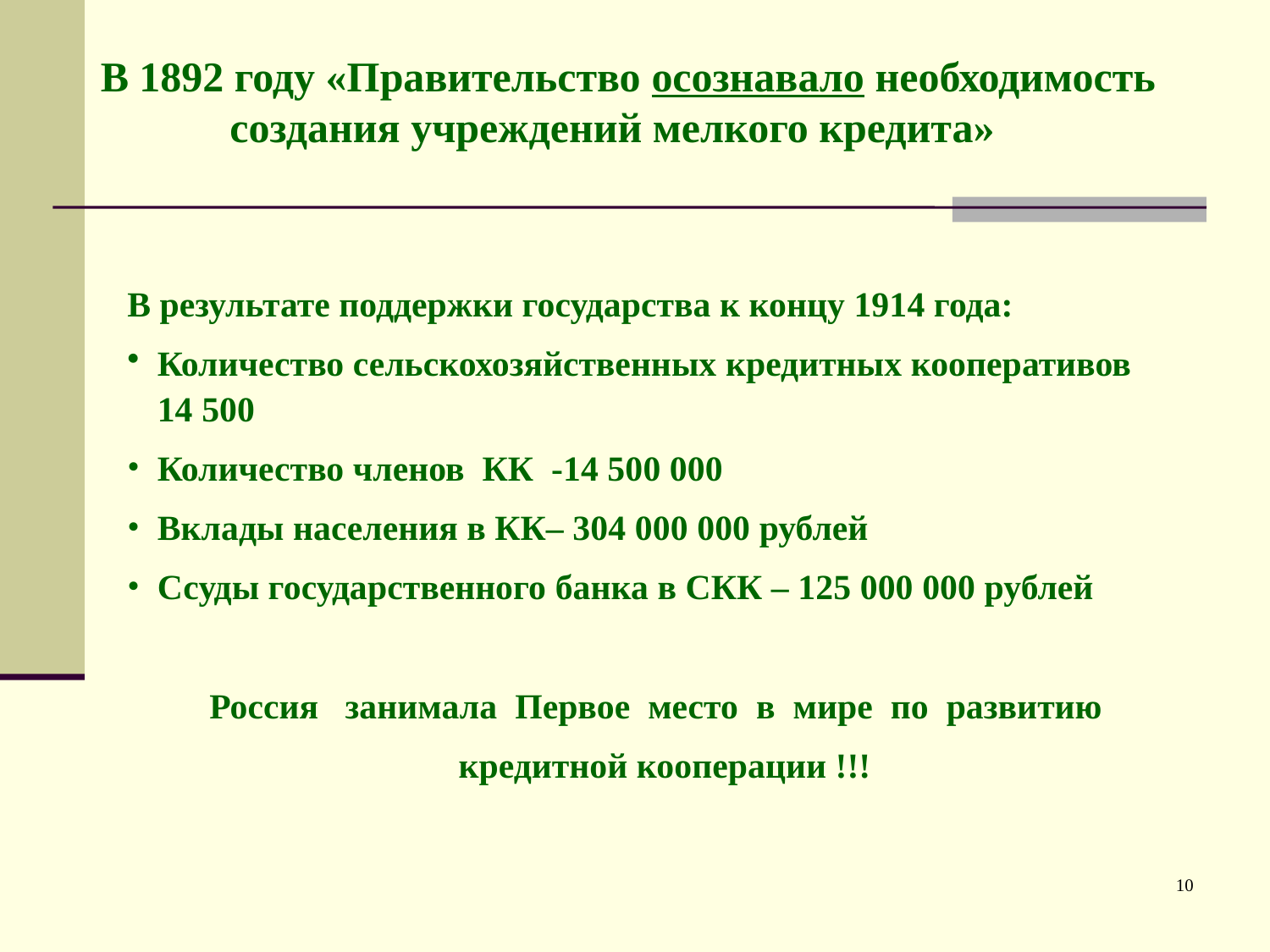

В 1892 году «Правительство осознавало необходимость
создания учреждений мелкого кредита»

В результате поддержки государства к концу 1914 года:
Количество сельскохозяйственных кредитных кооперативов  14 500
Количество членов  КК  -14 500 000
Вклады населения в КК– 304 000 000 рублей
Ссуды государственного банка в СКК – 125 000 000 рублей

Россия   занимала  Первое  место  в  мире  по  развитию
кредитной кооперации !!!

10